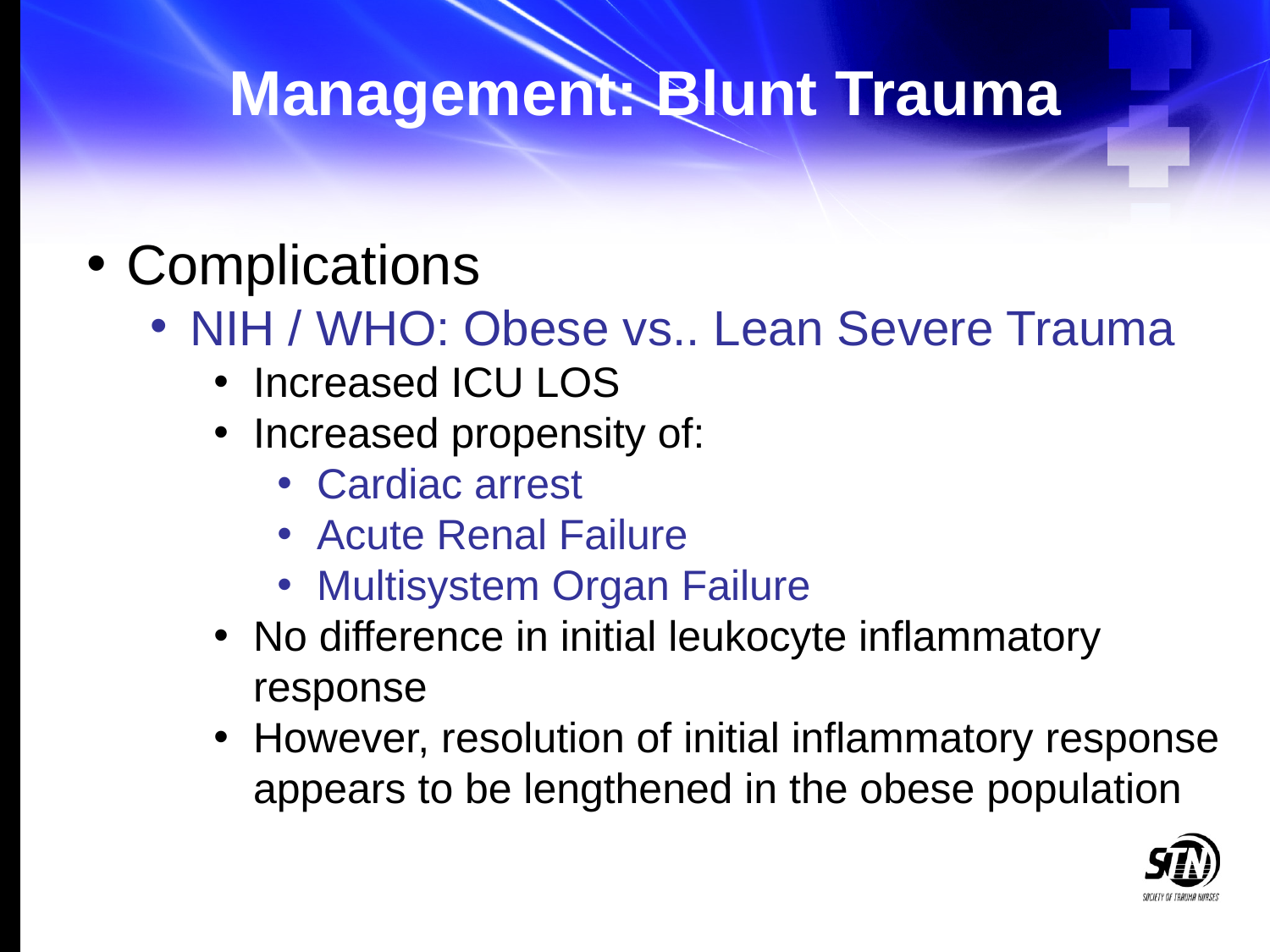

# Management: Blunt Trauma
Complications
NIH / WHO: Obese vs.. Lean Severe Trauma
Increased ICU LOS
Increased propensity of:
Cardiac arrest
Acute Renal Failure
Multisystem Organ Failure
No difference in initial leukocyte inflammatory response
However, resolution of initial inflammatory response appears to be lengthened in the obese population